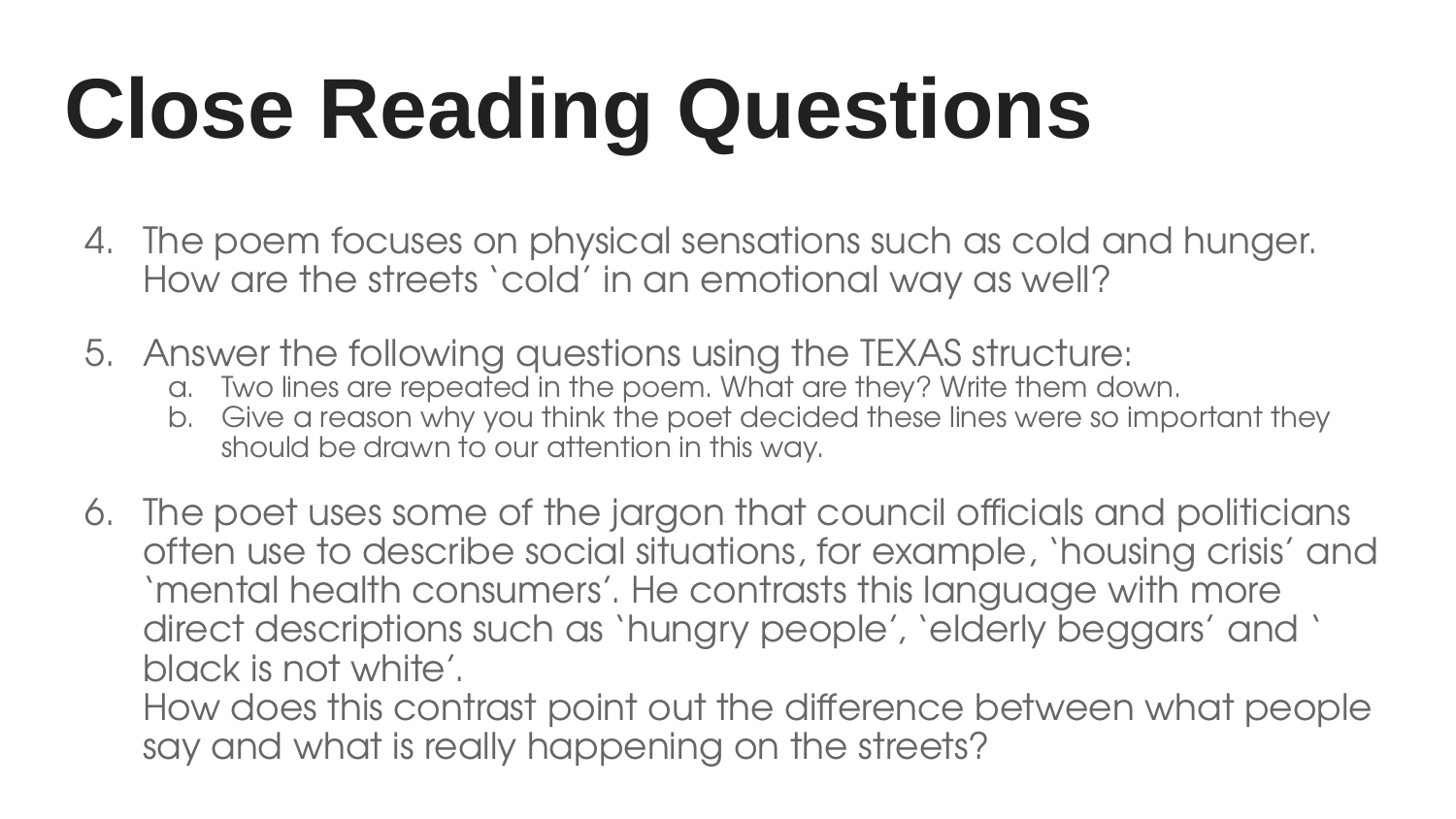

# Close Reading Questions
The poem focuses on physical sensations such as cold and hunger. How are the streets ‘cold’ in an emotional way as well?
Answer the following questions using the TEXAS structure:
Two lines are repeated in the poem. What are they? Write them down.
Give a reason why you think the poet decided these lines were so important they should be drawn to our attention in this way.
The poet uses some of the jargon that council officials and politicians often use to describe social situations, for example, ‘housing crisis’ and ‘mental health consumers’. He contrasts this language with more direct descriptions such as ‘hungry people’, ‘elderly beggars’ and ‘ black is not white’.
How does this contrast point out the difference between what people say and what is really happening on the streets?